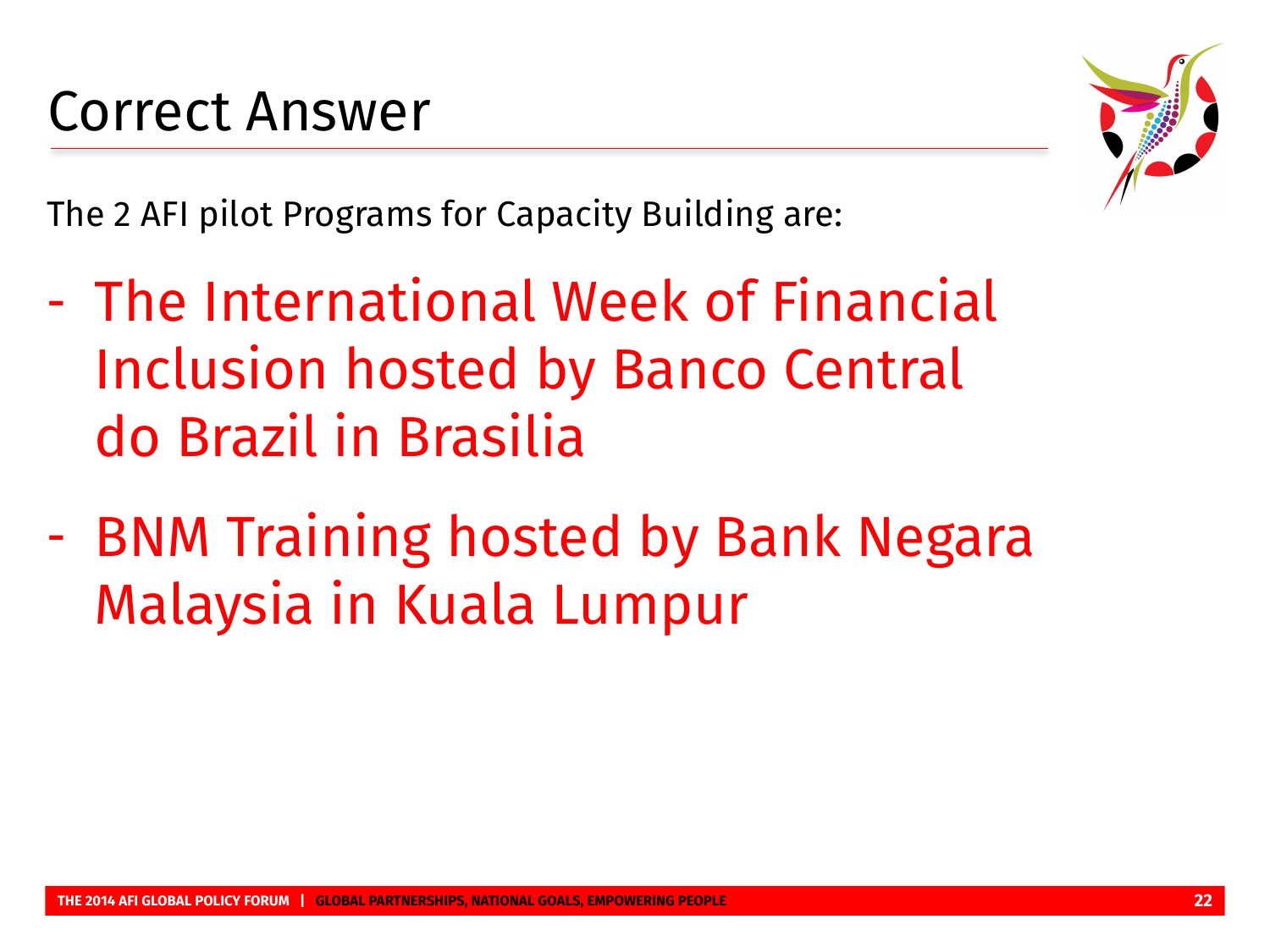

# Correct Answer
The 2 AFI pilot Programs for Capacity Building are:
The International Week of Financial Inclusion hosted by Banco Central do Brazil in Brasilia
BNM Training hosted by Bank Negara Malaysia in Kuala Lumpur
22
THE 2014 AFI GLOBAL POLICY FORUM   |   GLOBAL PARTNERSHIPS, NATIONAL GOALS, EMPOWERING PEOPLE